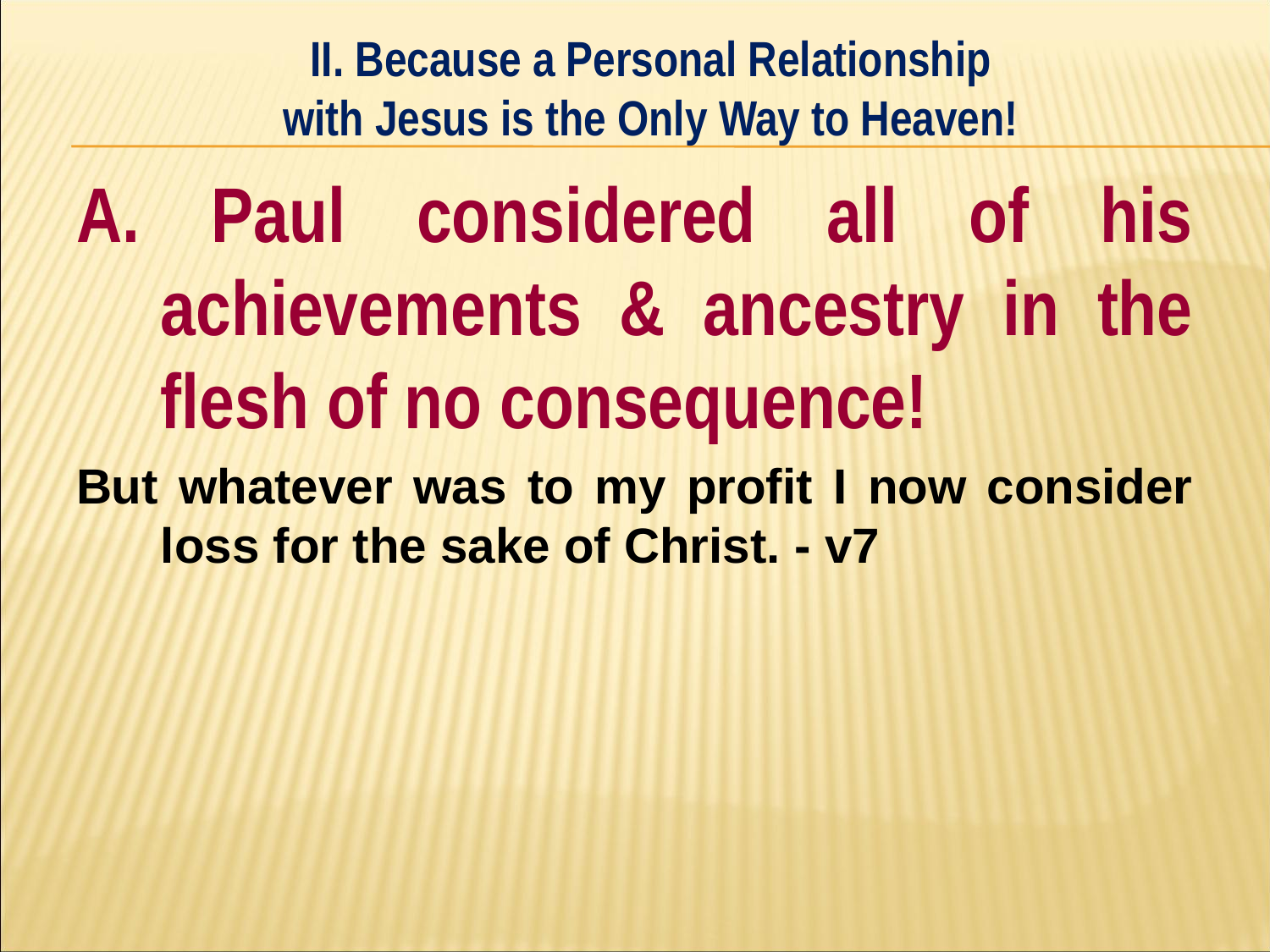

II. Because a Personal Relationship
with Jesus is the Only Way to Heaven!
#
A. Paul considered all of his achievements & ancestry in the flesh of no consequence!
But whatever was to my profit I now consider loss for the sake of Christ. - v7